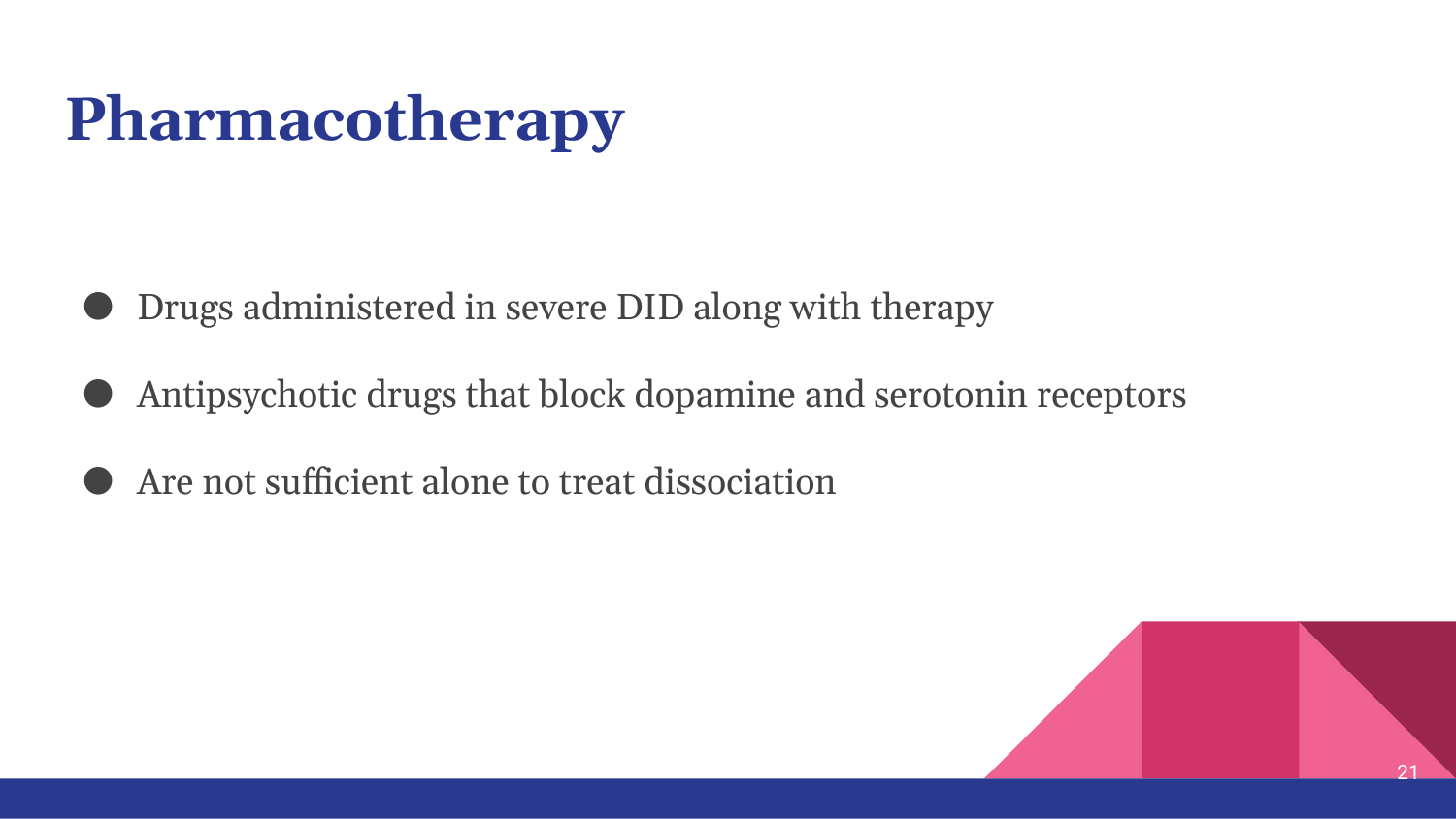

# Pharmacotherapy
Drugs administered in severe DID along with therapy
Antipsychotic drugs that block dopamine and serotonin receptors
Are not sufficient alone to treat dissociation
21